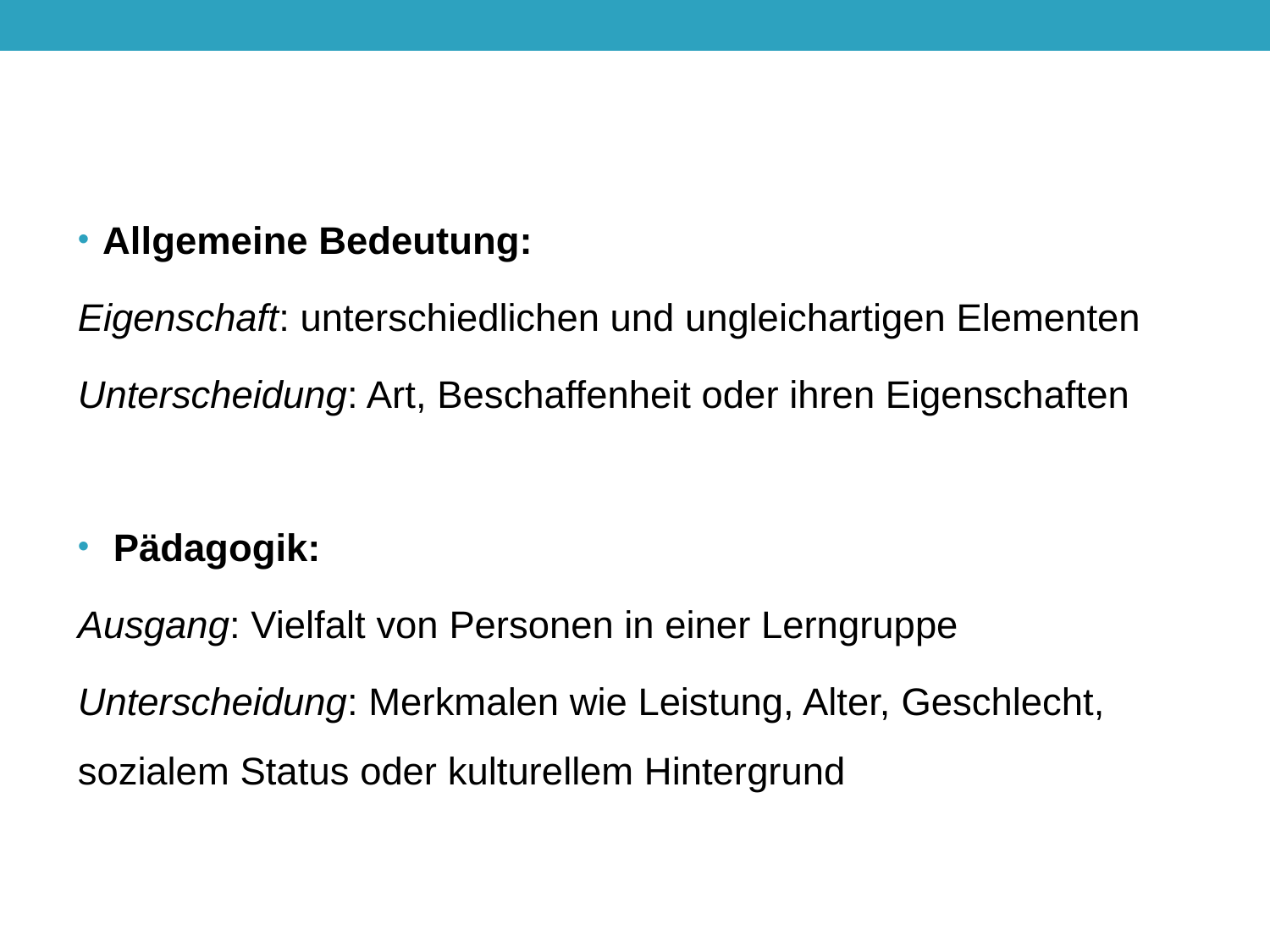

Allgemeine Bedeutung:
Eigenschaft: unterschiedlichen und ungleichartigen Elementen
Unterscheidung: Art, Beschaffenheit oder ihren Eigenschaften

 Pädagogik:
Ausgang: Vielfalt von Personen in einer Lerngruppe
Unterscheidung: Merkmalen wie Leistung, Alter, Geschlecht, sozialem Status oder kulturellem Hintergrund